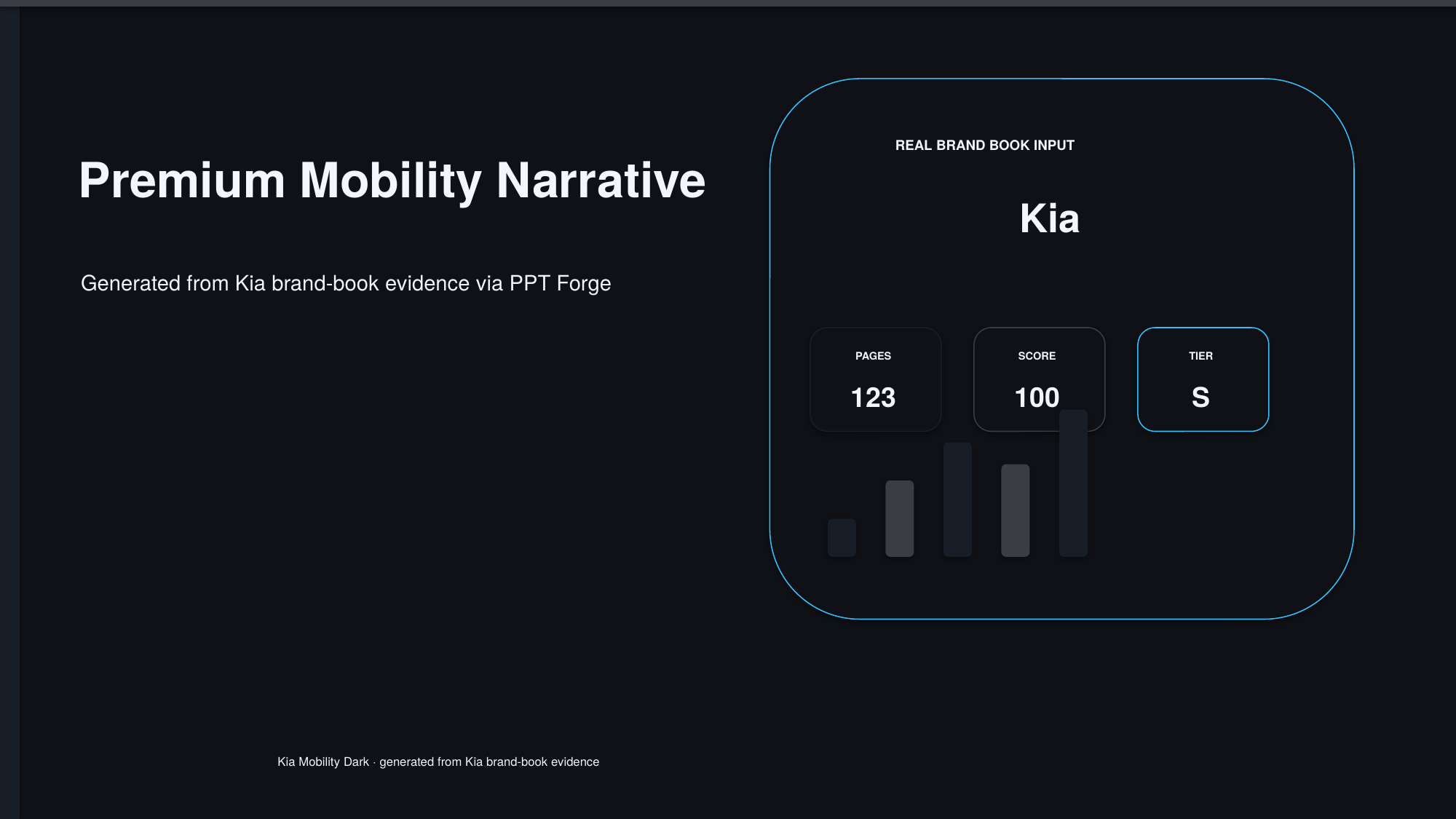

# Premium Mobility Narrative
REAL BRAND BOOK INPUT
Kia
Generated from Kia brand-book evidence via PPT Forge

PAGES
SCORE
TIER
123
100
S

Kia Mobility Dark · generated from Kia brand-book evidence